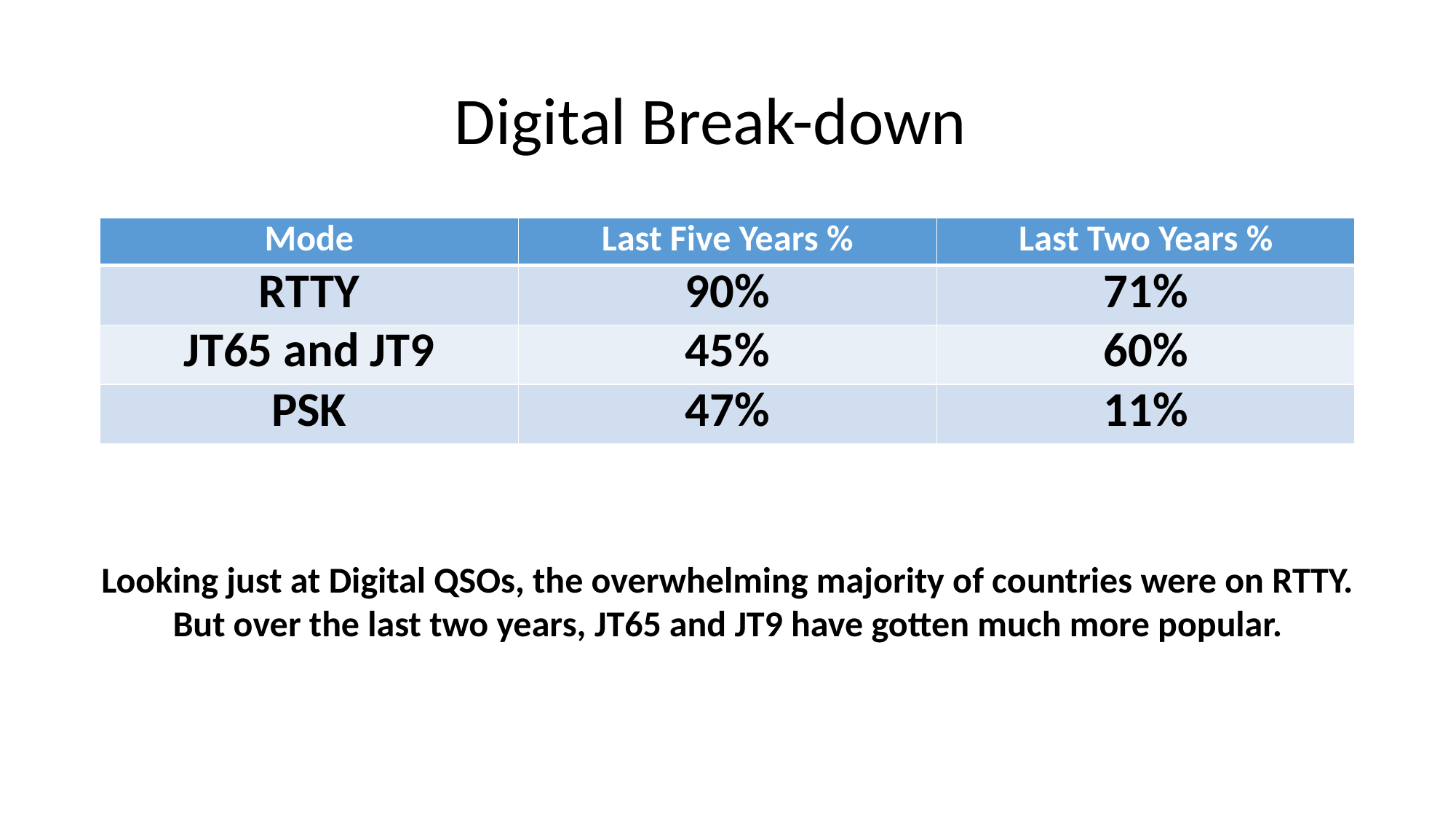

# Digital Break-down
| Mode | Last Five Years % | Last Two Years % |
| --- | --- | --- |
| RTTY | 90% | 71% |
| JT65 and JT9 | 45% | 60% |
| PSK | 47% | 11% |
Looking just at Digital QSOs, the overwhelming majority of countries were on RTTY.
But over the last two years, JT65 and JT9 have gotten much more popular.